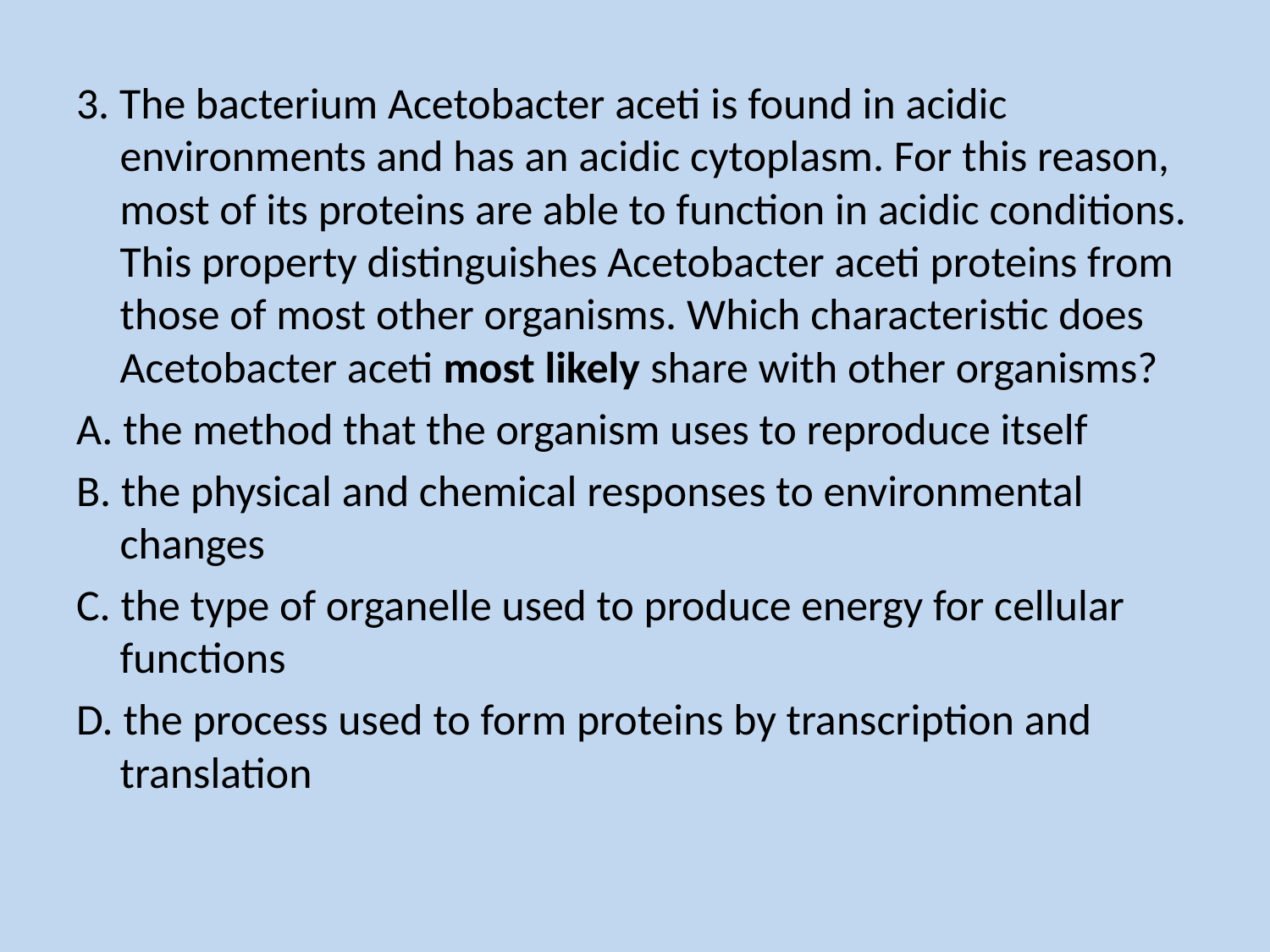

3. The bacterium Acetobacter aceti is found in acidic environments and has an acidic cytoplasm. For this reason, most of its proteins are able to function in acidic conditions. This property distinguishes Acetobacter aceti proteins from those of most other organisms. Which characteristic does Acetobacter aceti most likely share with other organisms?
A. the method that the organism uses to reproduce itself
B. the physical and chemical responses to environmental changes
C. the type of organelle used to produce energy for cellular functions
D. the process used to form proteins by transcription and translation